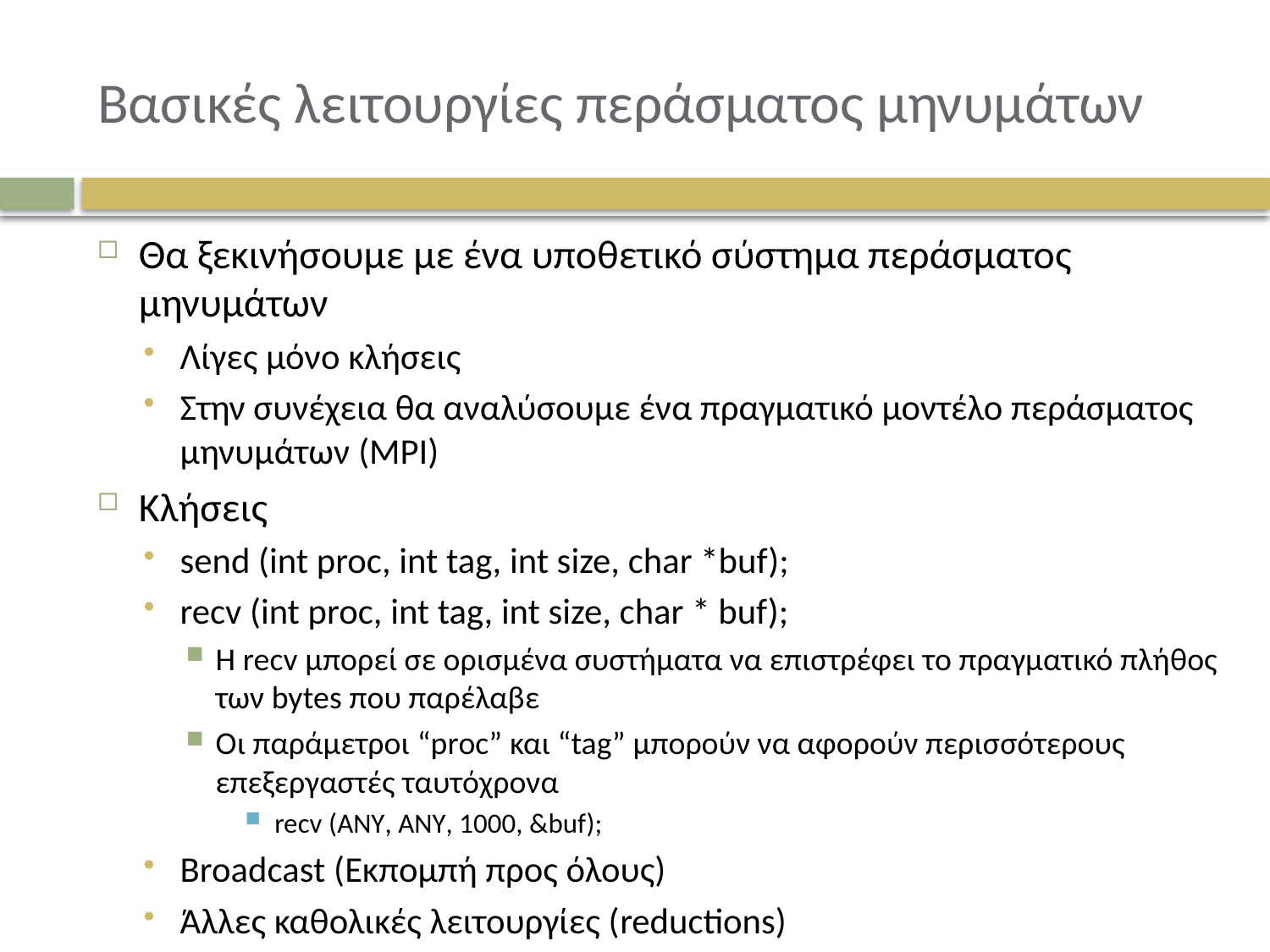

# Βασικές λειτουργίες περάσματος μηνυμάτων
Θα ξεκινήσουμε με ένα υποθετικό σύστημα περάσματος μηνυμάτων
Λίγες μόνο κλήσεις
Στην συνέχεια θα αναλύσουμε ένα πραγματικό μοντέλο περάσματος μηνυμάτων (MPI)
Κλήσεις
send (int proc, int tag, int size, char *buf);
recv (int proc, int tag, int size, char * buf);
Η recv μπορεί σε ορισμένα συστήματα να επιστρέφει το πραγματικό πλήθος των bytes που παρέλαβε
Οι παράμετροι “proc” και “tag” μπορούν να αφορούν περισσότερους επεξεργαστές ταυτόχρονα
recv (ΑΝΥ, ΑΝΥ, 1000, &buf);
Broadcast (Εκπομπή προς όλους)
Άλλες καθολικές λειτουργίες (reductions)